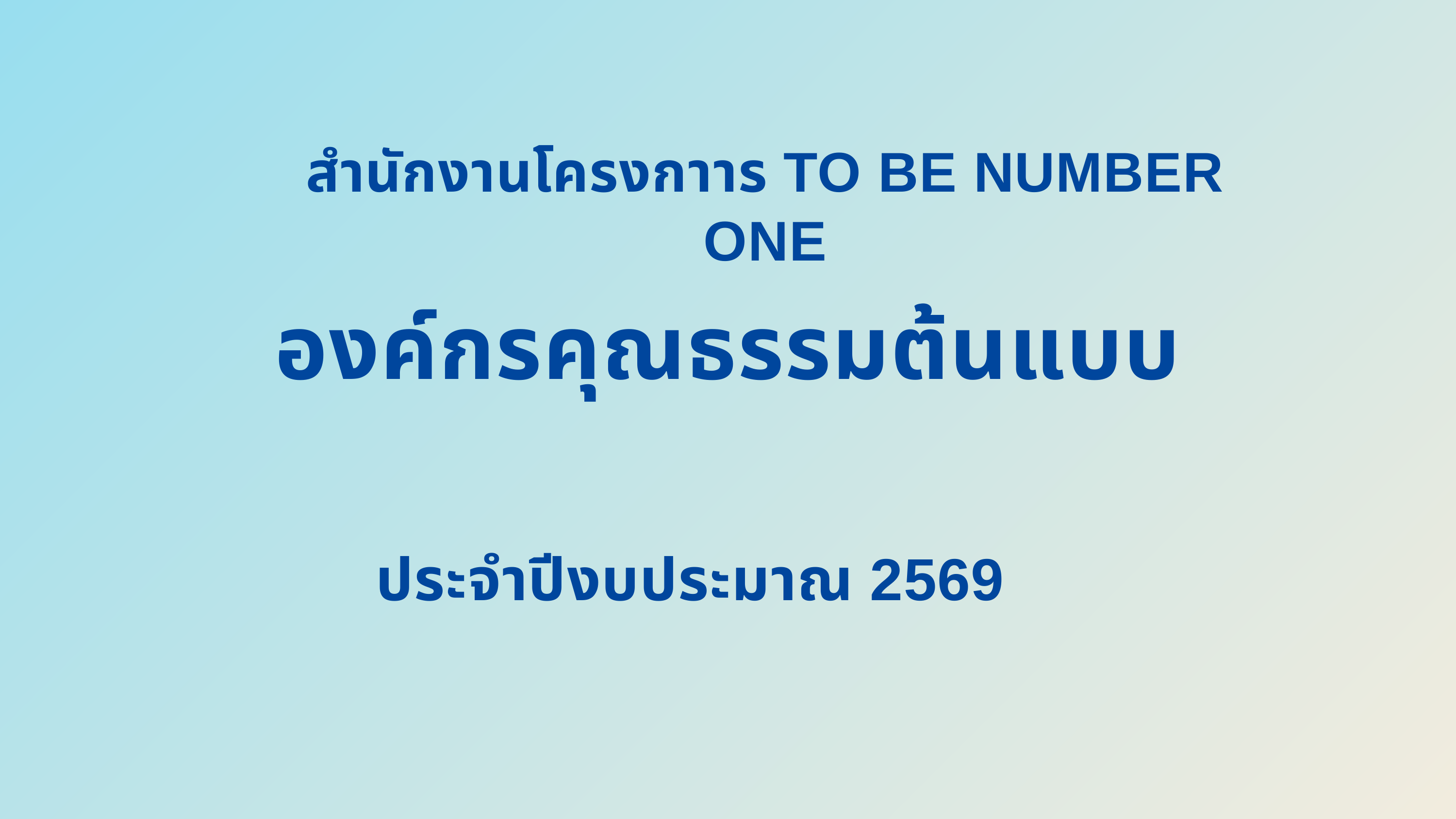

สำนักงานโครงกาาร TO BE NUMBER ONE

องค์กรคุณธรรมต้นแบบ

ประจำปีงบประมาณ 2569